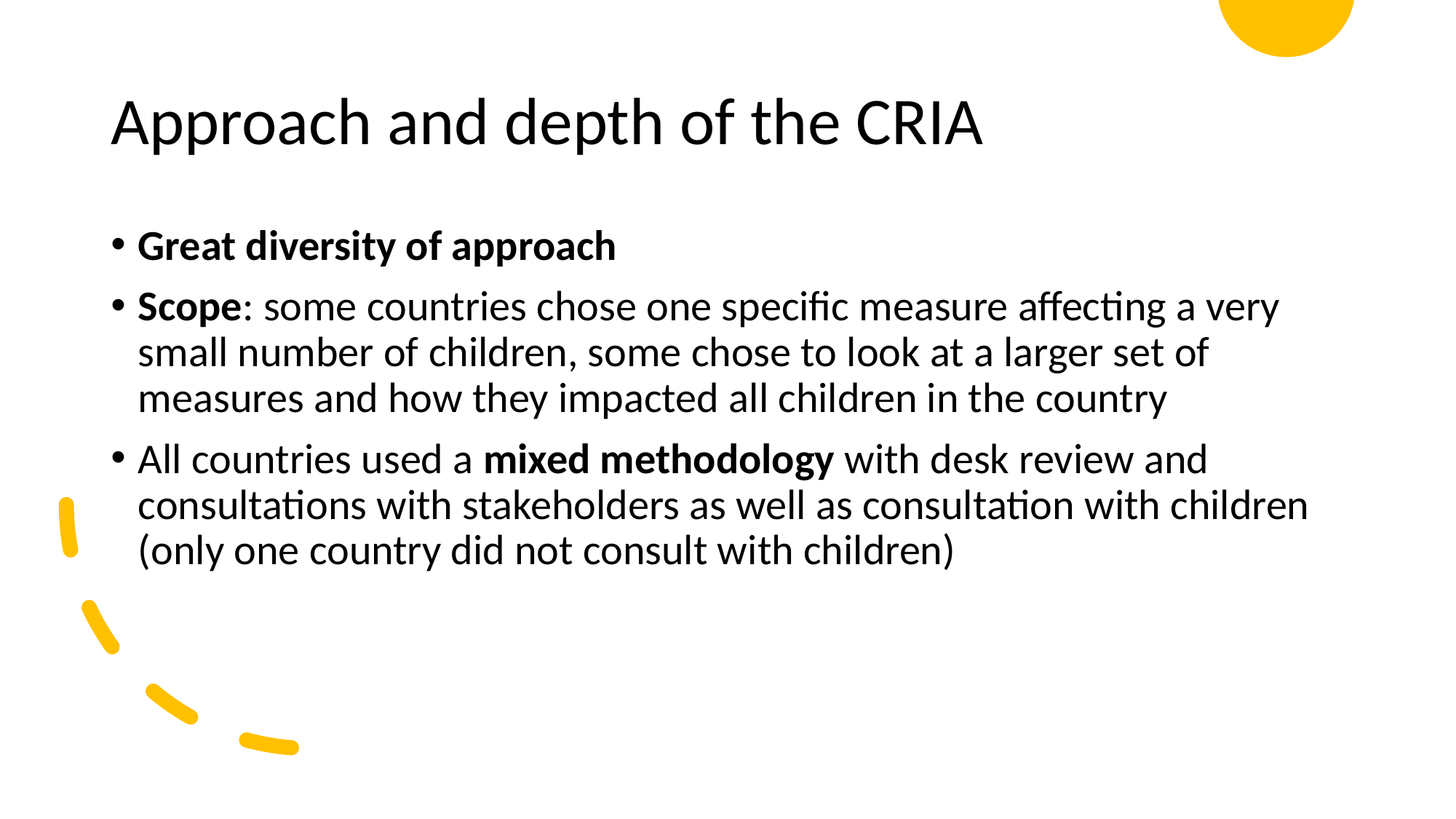

# Approach and depth of the CRIA
Great diversity of approach
Scope: some countries chose one specific measure affecting a very small number of children, some chose to look at a larger set of measures and how they impacted all children in the country
All countries used a mixed methodology with desk review and consultations with stakeholders as well as consultation with children (only one country did not consult with children)